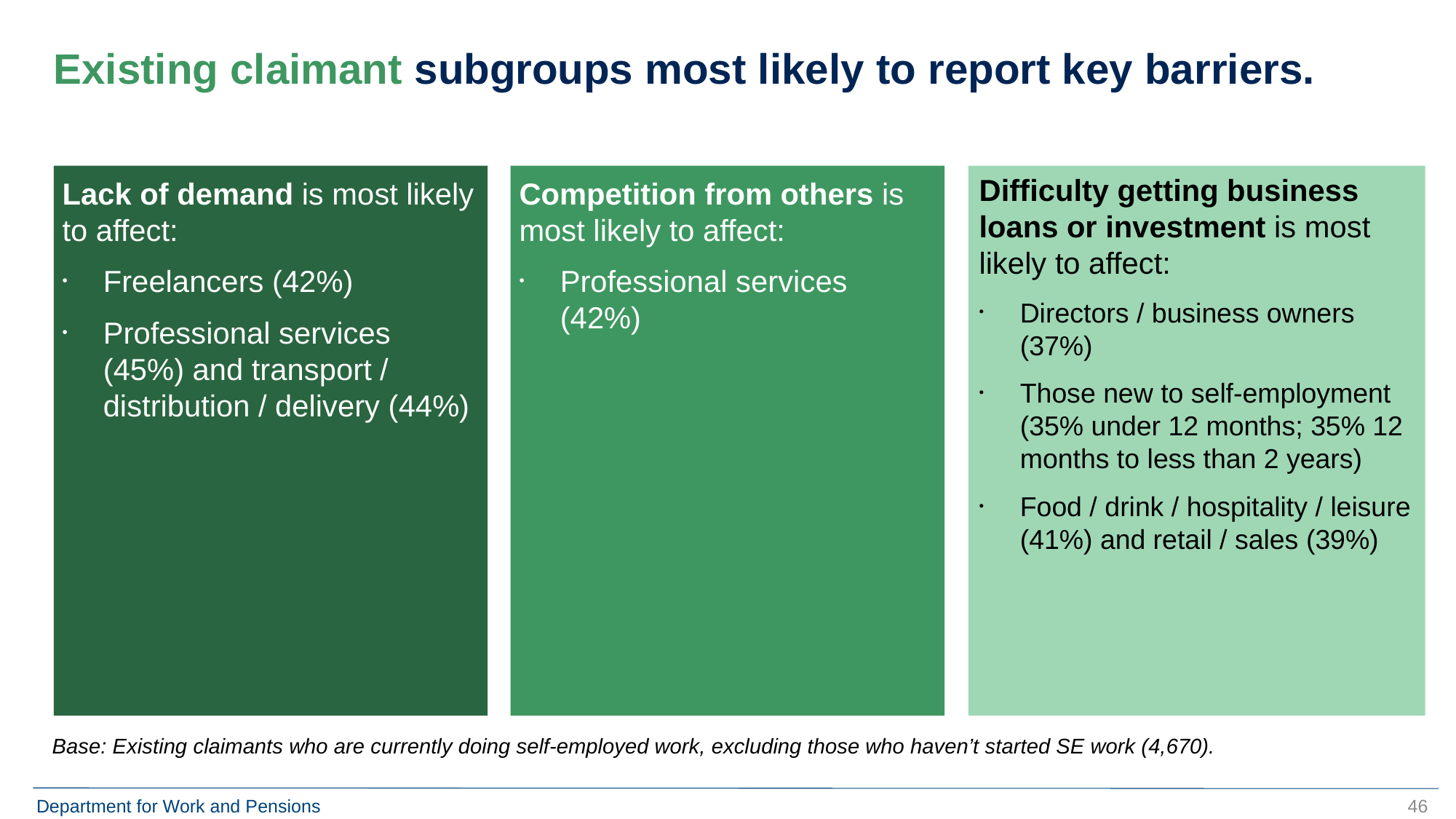

# Existing claimant subgroups most likely to report key barriers.
Difficulty getting business loans or investment is most likely to affect:
Directors / business owners (37%)
Those new to self-employment (35% under 12 months; 35% 12 months to less than 2 years)
Food / drink / hospitality / leisure (41%) and retail / sales (39%)

Lack of demand is most likely to affect:
Freelancers (42%)
Professional services (45%) and transport / distribution / delivery (44%)
Competition from others is most likely to affect:
Professional services (42%)
Base: Existing claimants who are currently doing self-employed work, excluding those who haven’t started SE work (4,670).